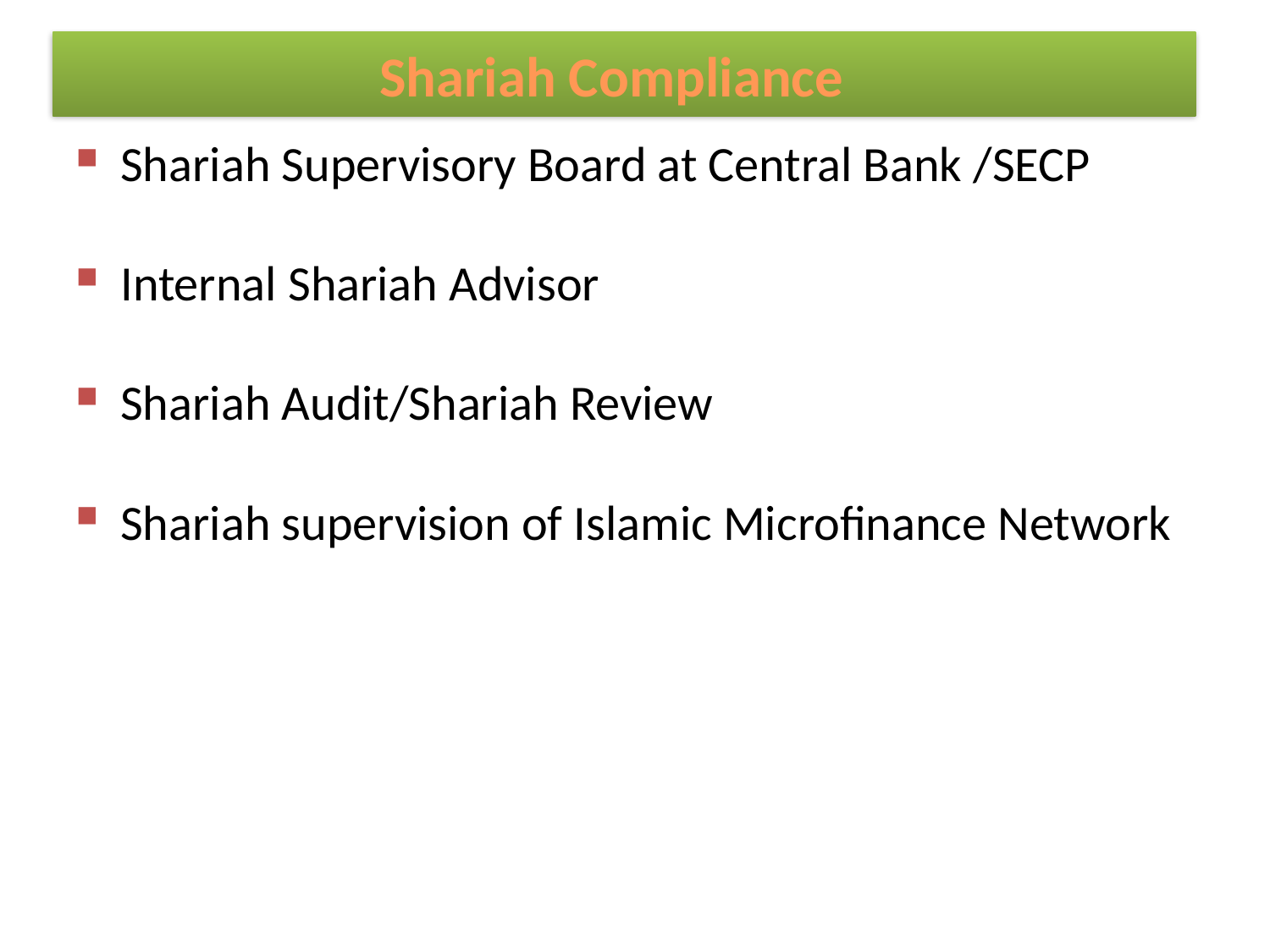

# Shariah Compliance
Shariah Supervisory Board at Central Bank /SECP

Internal Shariah Advisor

Shariah Audit/Shariah Review

Shariah supervision of Islamic Microfinance Network